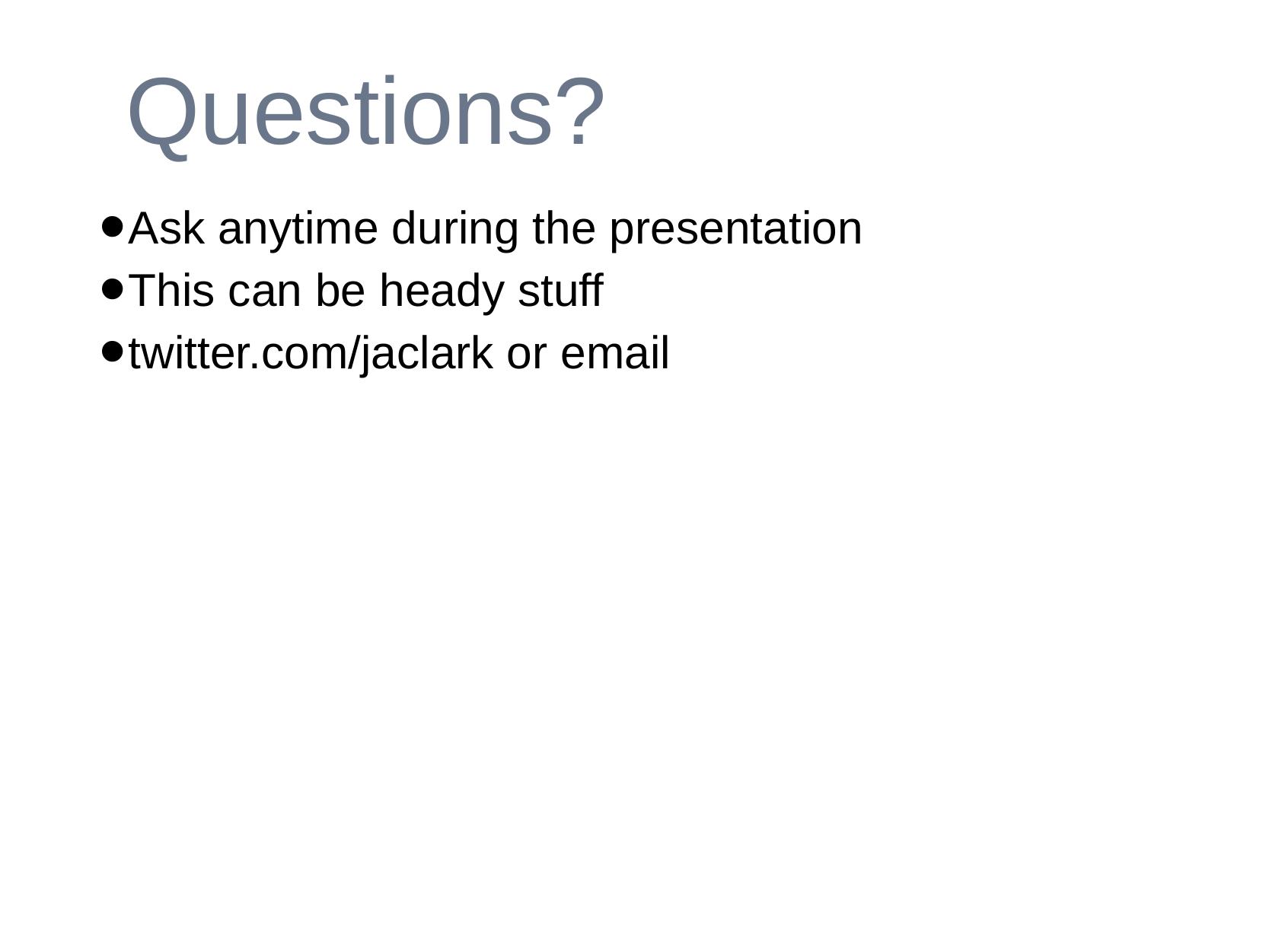

# Questions?
Ask anytime during the presentation
This can be heady stuff
twitter.com/jaclark or email